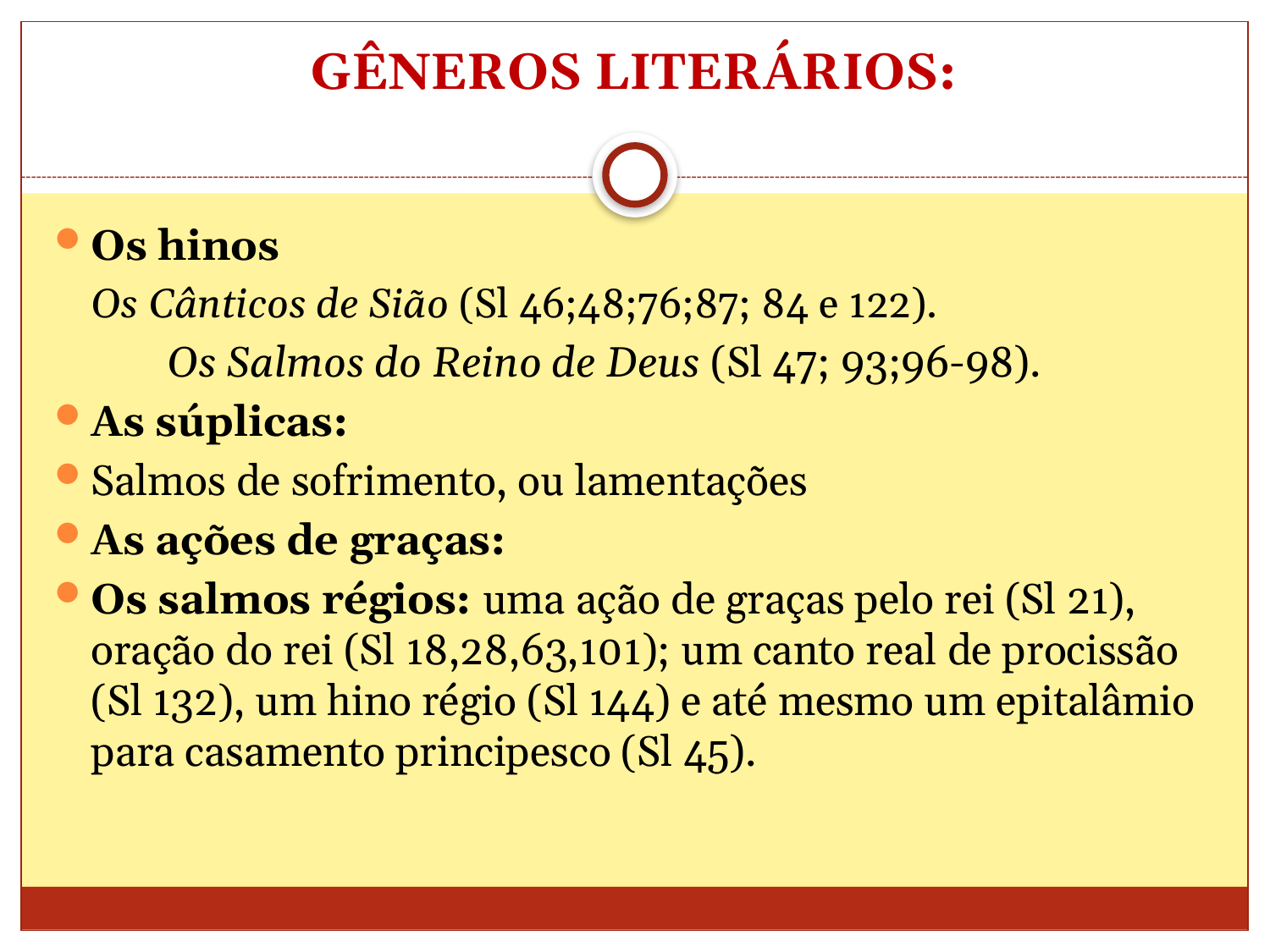

# GÊNEROS LITERÁRIOS:
Os hinos
	Os Cânticos de Sião (Sl 46;48;76;87; 84 e 122).
	Os Salmos do Reino de Deus (Sl 47; 93;96-98).
As súplicas:
Salmos de sofrimento, ou lamentações
As ações de graças:
Os salmos régios: uma ação de graças pelo rei (Sl 21), oração do rei (Sl 18,28,63,101); um canto real de procissão (Sl 132), um hino régio (Sl 144) e até mesmo um epitalâmio para casamento principesco (Sl 45).